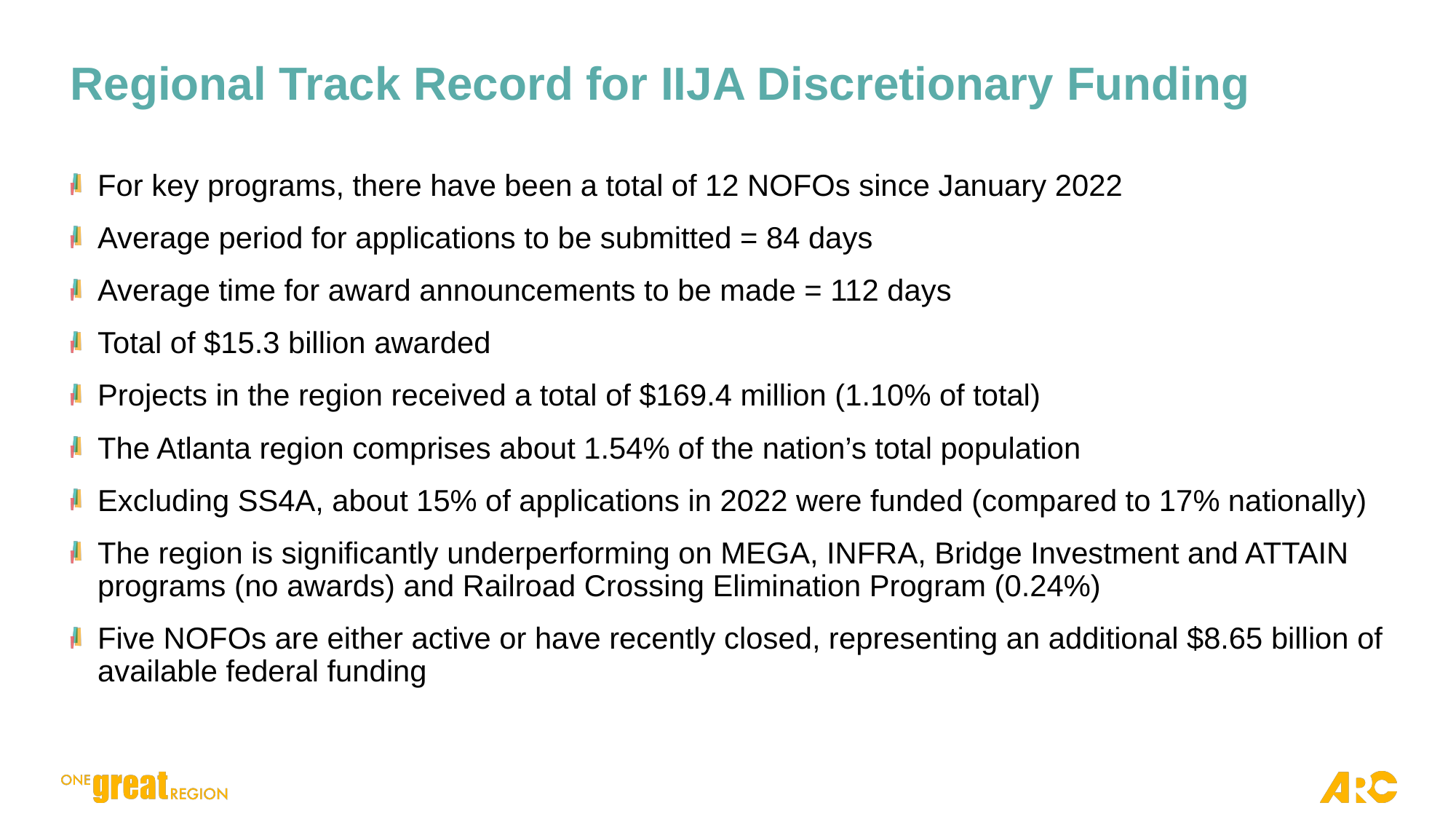

# Regional Track Record for IIJA Discretionary Funding
For key programs, there have been a total of 12 NOFOs since January 2022
Average period for applications to be submitted = 84 days
Average time for award announcements to be made = 112 days
Total of $15.3 billion awarded
Projects in the region received a total of $169.4 million (1.10% of total)
The Atlanta region comprises about 1.54% of the nation’s total population
Excluding SS4A, about 15% of applications in 2022 were funded (compared to 17% nationally)
The region is significantly underperforming on MEGA, INFRA, Bridge Investment and ATTAIN programs (no awards) and Railroad Crossing Elimination Program (0.24%)
Five NOFOs are either active or have recently closed, representing an additional $8.65 billion of available federal funding